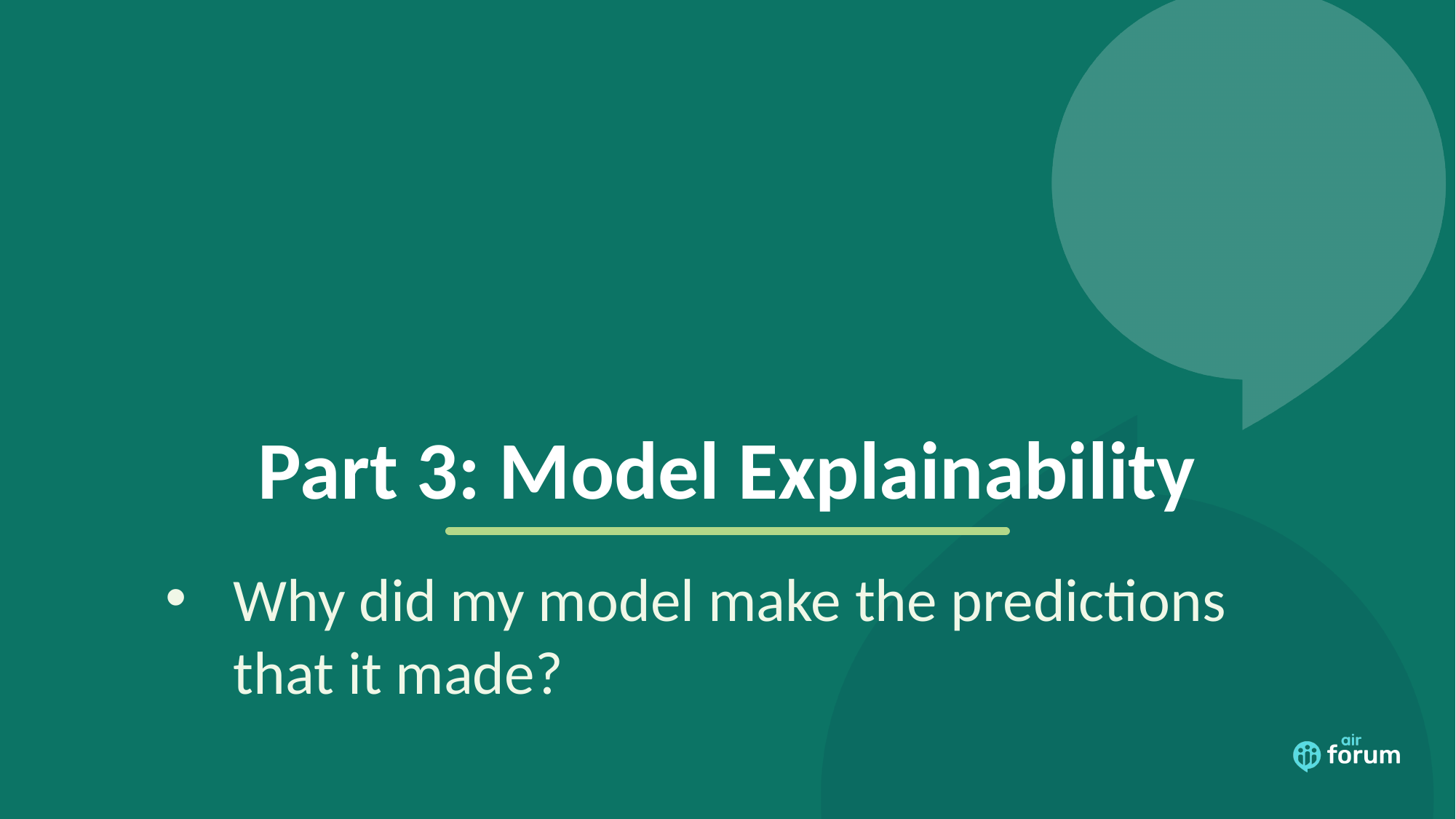

# Part 3: Model Explainability
Why did my model make the predictions that it made?